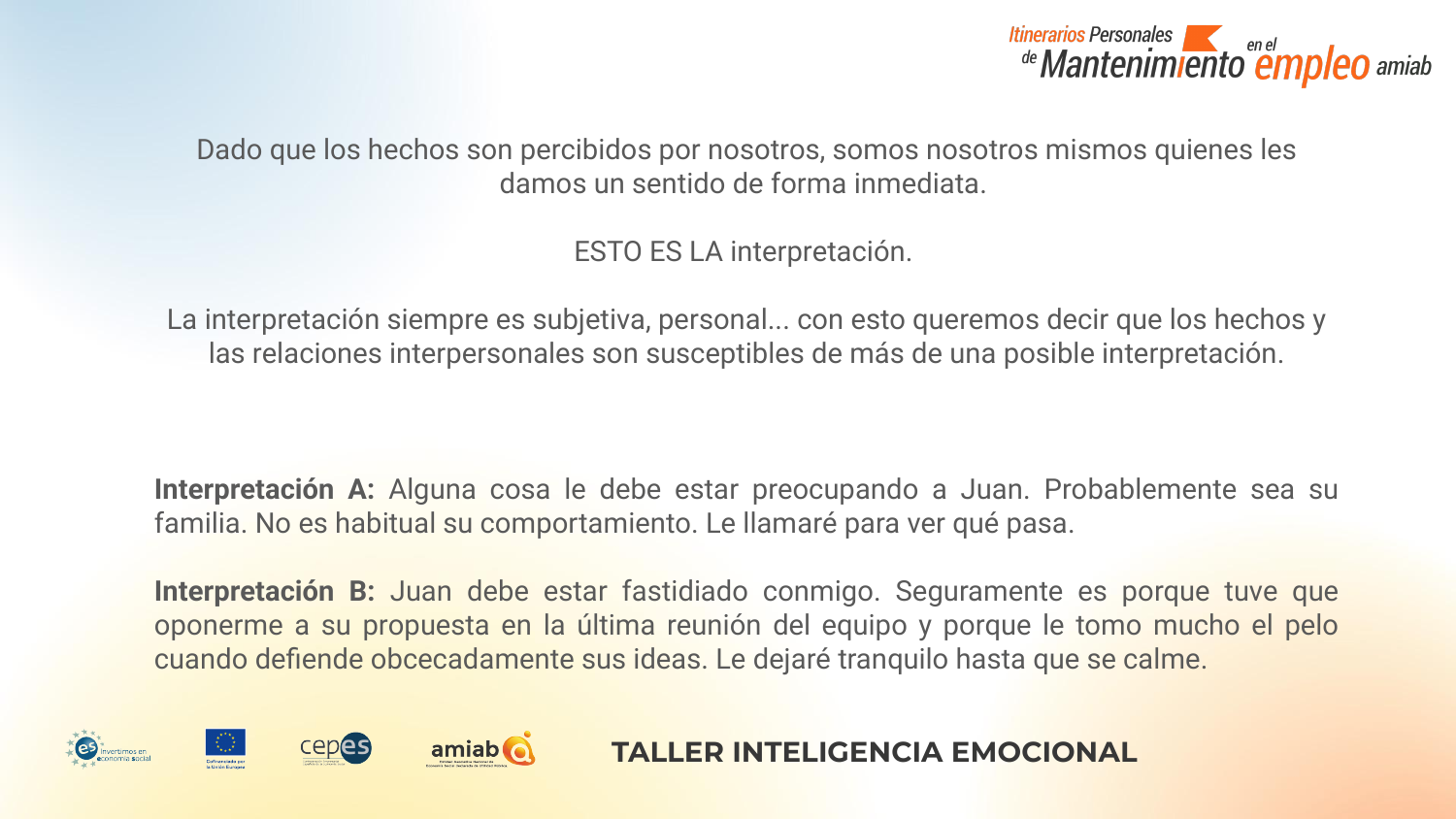

Dado que los hechos son percibidos por nosotros, somos nosotros mismos quienes les damos un sentido de forma inmediata.

ESTO ES LA interpretación.
La interpretación siempre es subjetiva, personal... con esto queremos decir que los hechos y las relaciones interpersonales son susceptibles de más de una posible interpretación.

Interpretación A: Alguna cosa le debe estar preocupando a Juan. Probablemente sea su familia. No es habitual su comportamiento. Le llamaré para ver qué pasa.

Interpretación B: Juan debe estar fastidiado conmigo. Seguramente es porque tuve que oponerme a su propuesta en la última reunión del equipo y porque le tomo mucho el pelo cuando defiende obcecadamente sus ideas. Le dejaré tranquilo hasta que se calme.
TALLER INTELIGENCIA EMOCIONAL